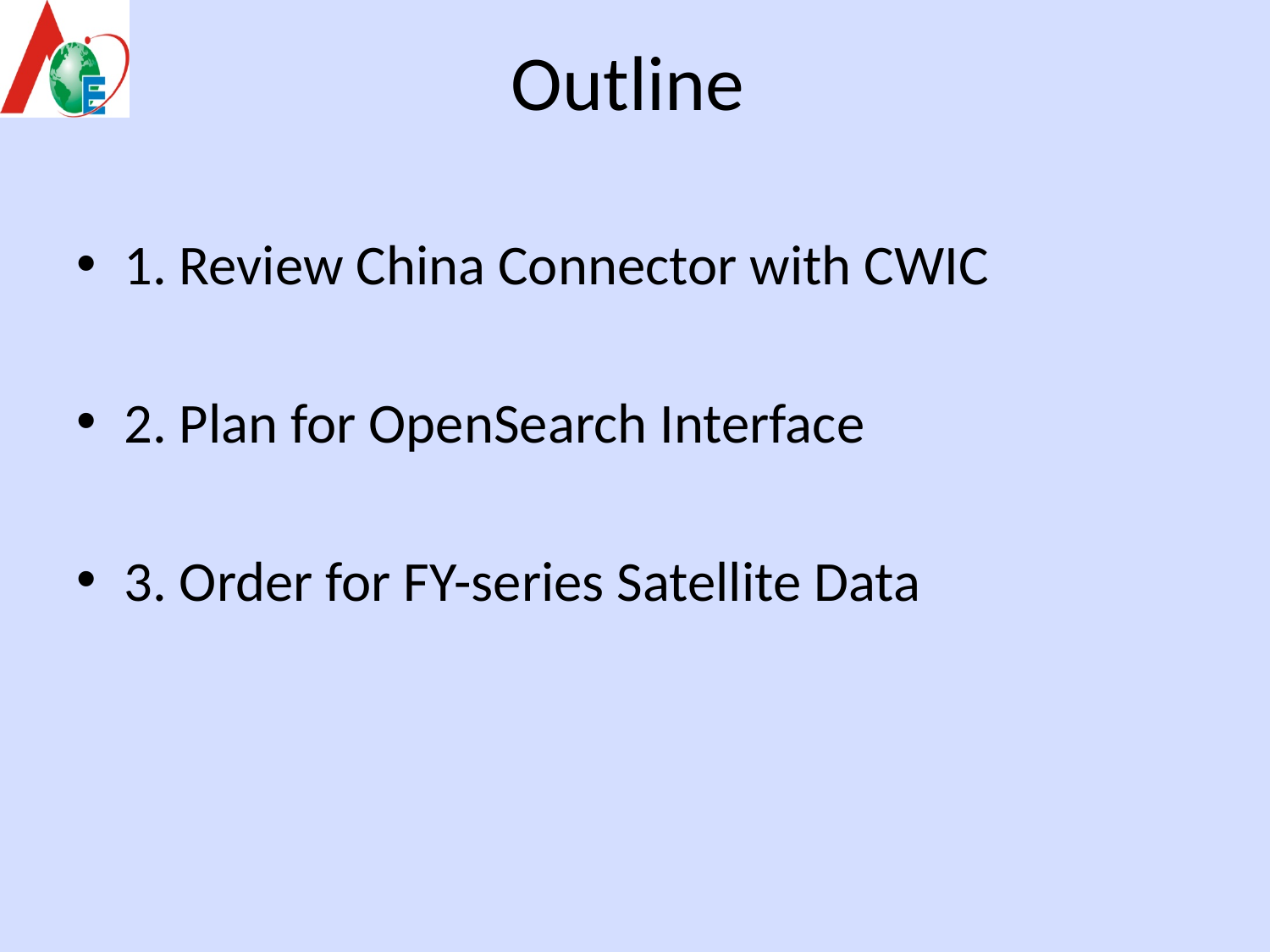

# Outline
1. Review China Connector with CWIC

2. Plan for OpenSearch Interface

3. Order for FY-series Satellite Data